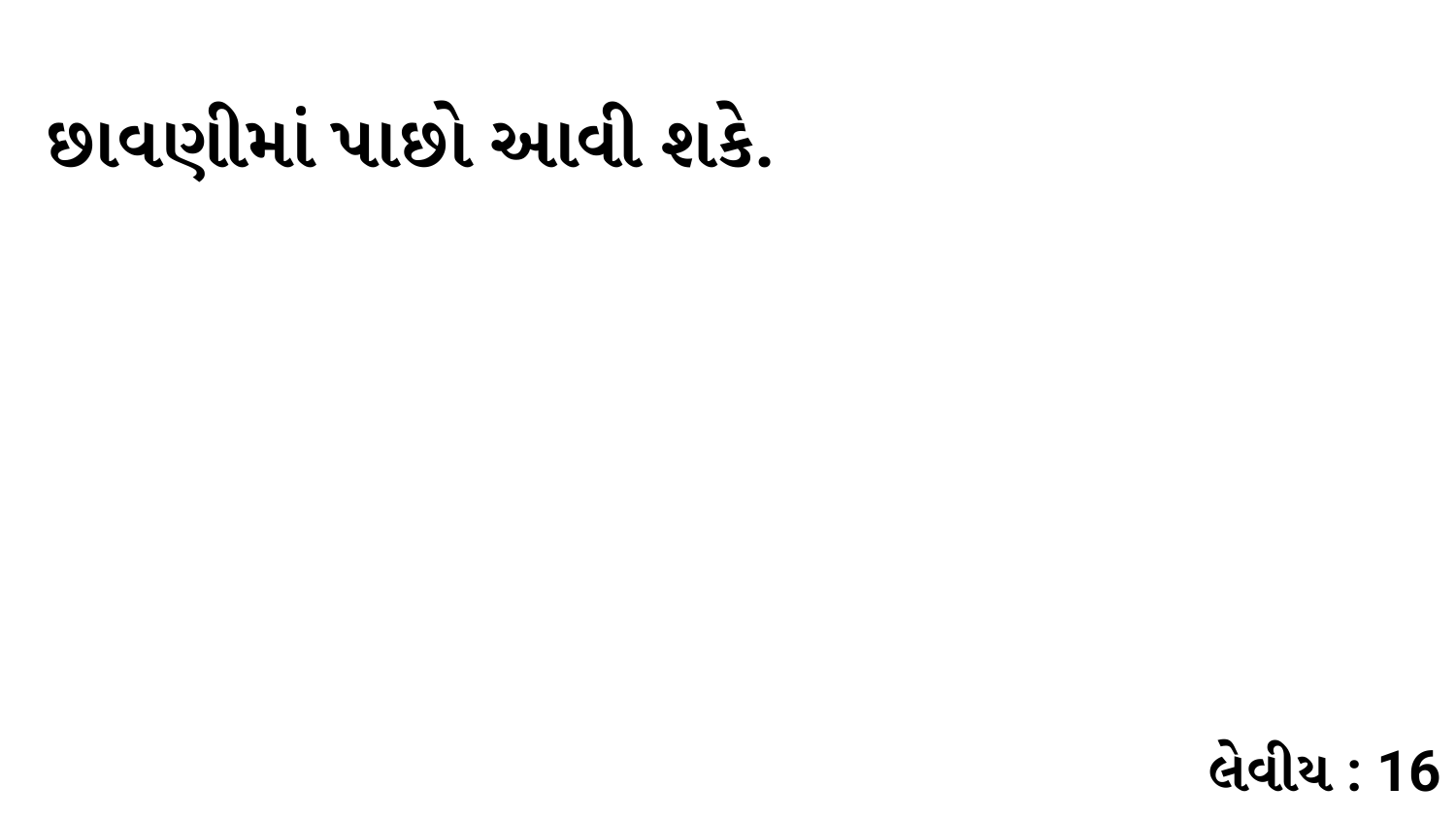

છાવણીમાં પાછો આવી શકે.
લેવીય : 16